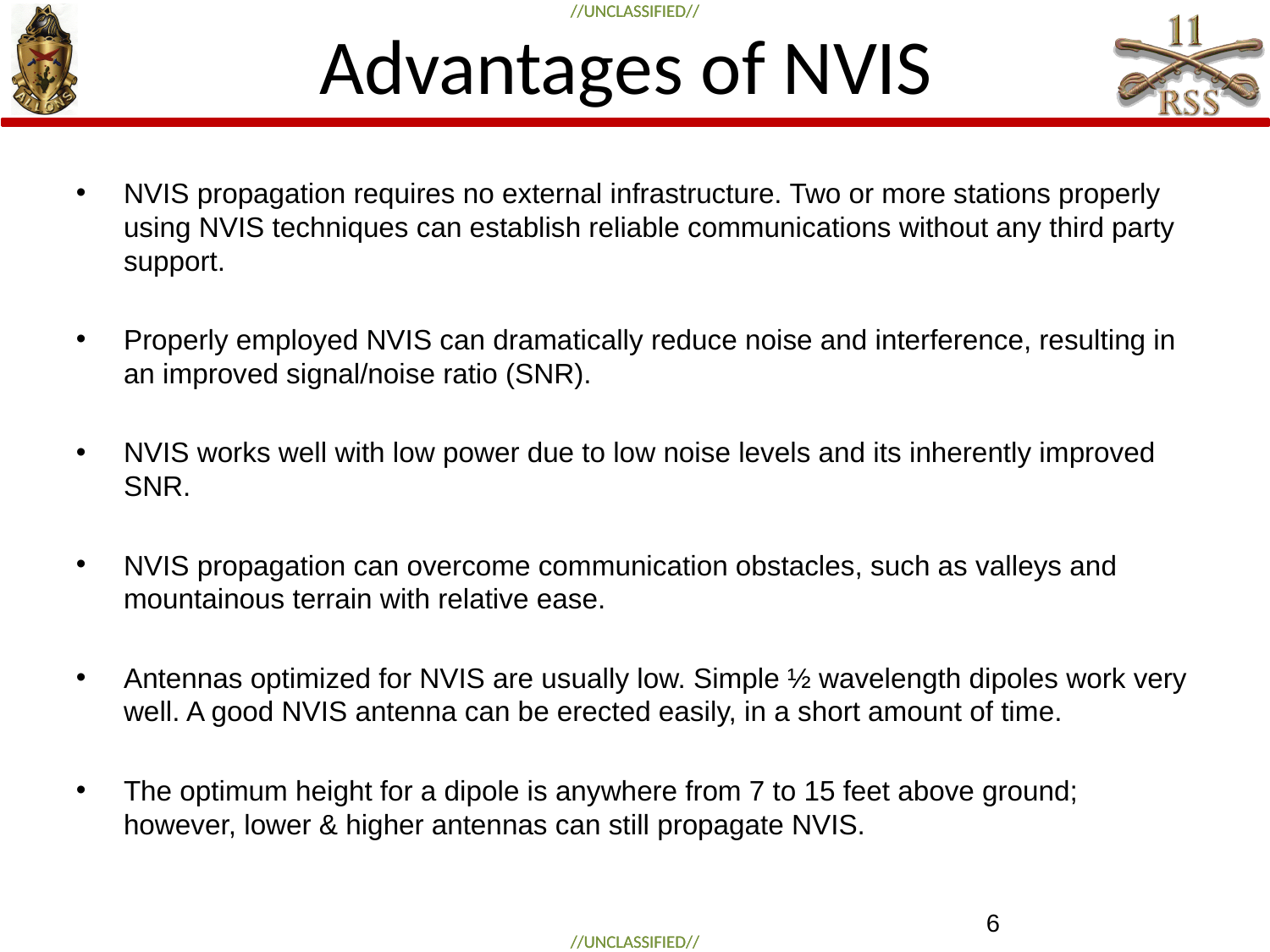

# Advantages of NVIS
NVIS propagation requires no external infrastructure. Two or more stations properly using NVIS techniques can establish reliable communications without any third party support.

Properly employed NVIS can dramatically reduce noise and interference, resulting in an improved signal/noise ratio (SNR).

NVIS works well with low power due to low noise levels and its inherently improved SNR.

NVIS propagation can overcome communication obstacles, such as valleys and mountainous terrain with relative ease.

Antennas optimized for NVIS are usually low. Simple ½ wavelength dipoles work very well. A good NVIS antenna can be erected easily, in a short amount of time.

The optimum height for a dipole is anywhere from 7 to 15 feet above ground; however, lower & higher antennas can still propagate NVIS.
6